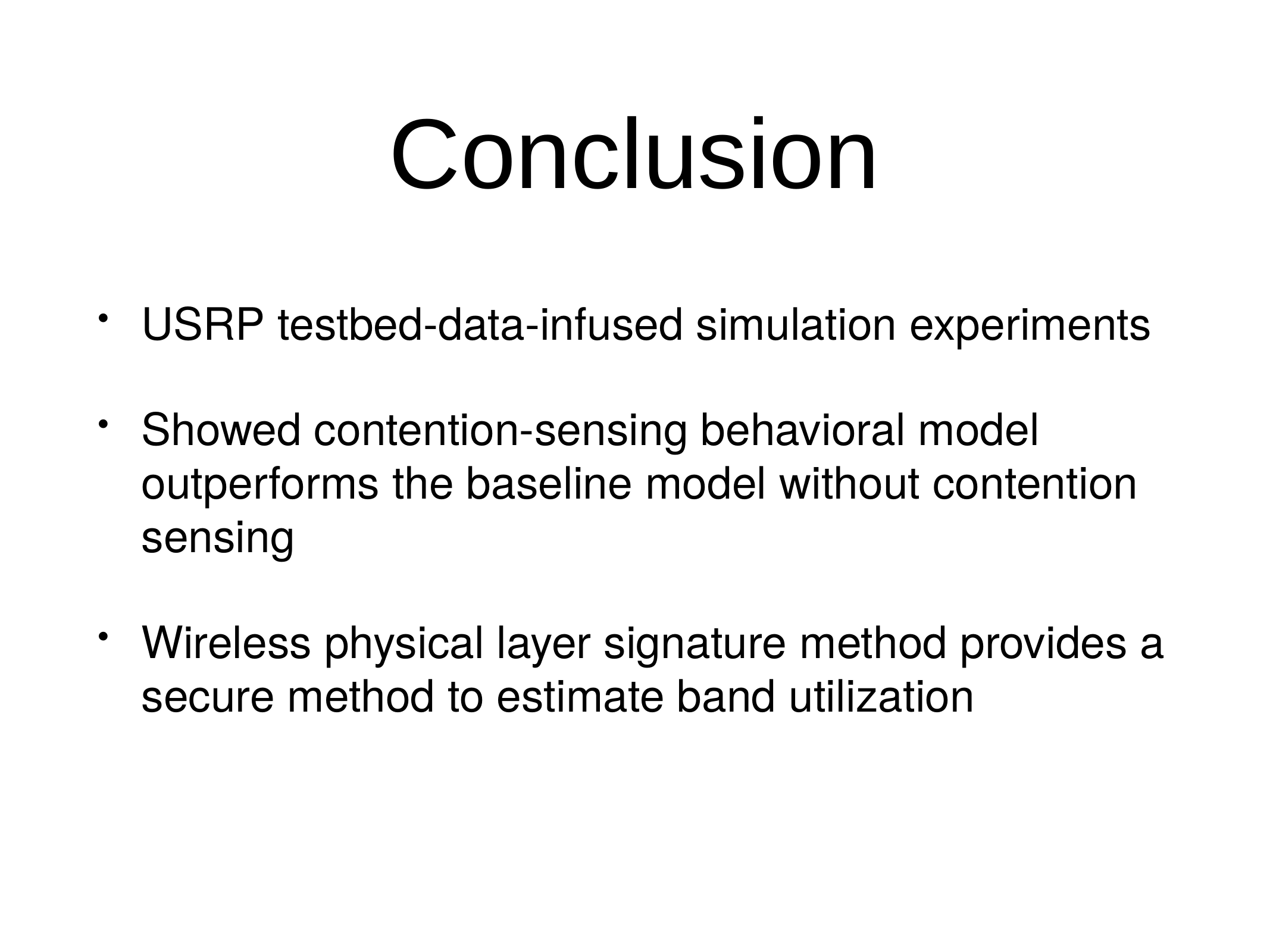

# Conclusion
USRP testbed-data-infused simulation experiments
Showed contention-sensing behavioral model outperforms the baseline model without contention sensing
Wireless physical layer signature method provides a secure method to estimate band utilization